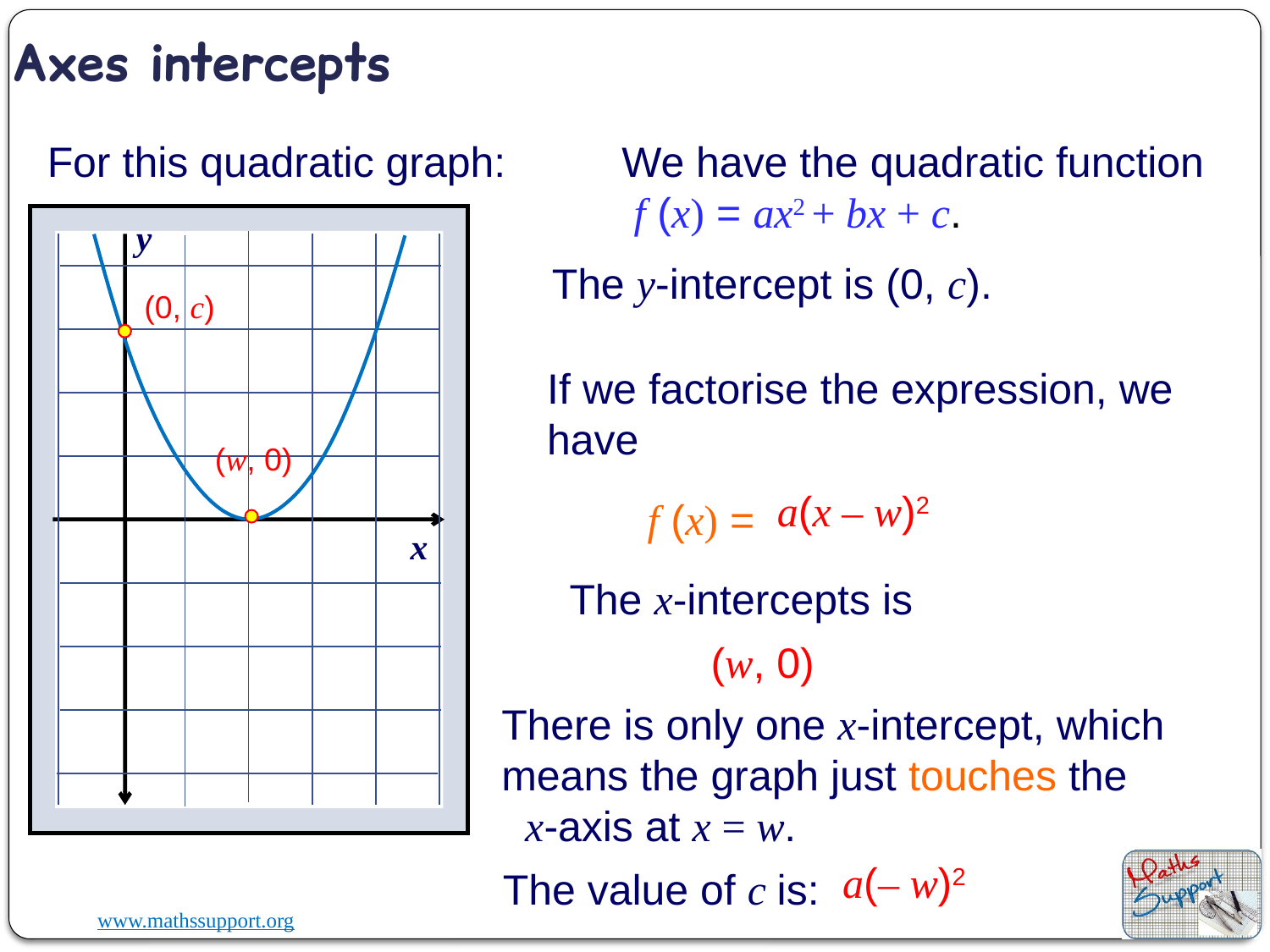

Axes intercepts
For this quadratic graph:
We have the quadratic function
 f (x) = ax2 + bx + c.

y

The y-intercept is (0, c).
(0, c)

If we factorise the expression, we have
(w, 0)
a(x – w)2
f (x) =

x

The x-intercepts is
(w, 0)
There is only one x-intercept, which means the graph just touches the       x-axis at x = w.
a(– w)2

The value of c is: